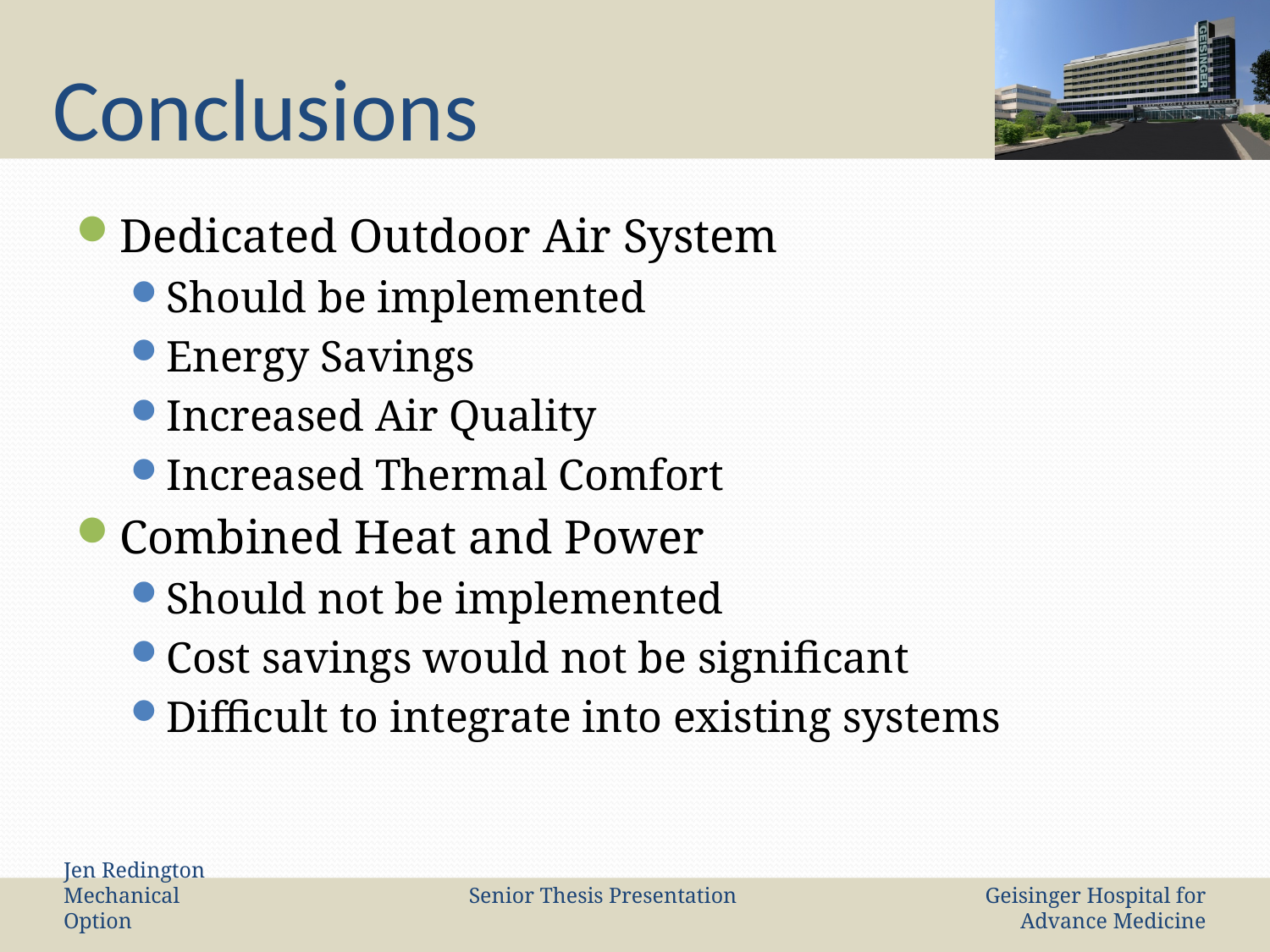

# Conclusions
Dedicated Outdoor Air System
Should be implemented
Energy Savings
Increased Air Quality
Increased Thermal Comfort
Combined Heat and Power
Should not be implemented
Cost savings would not be significant
Difficult to integrate into existing systems
Jen Redington Mechanical Option
Senior Thesis Presentation

Geisinger Hospital for Advance Medicine